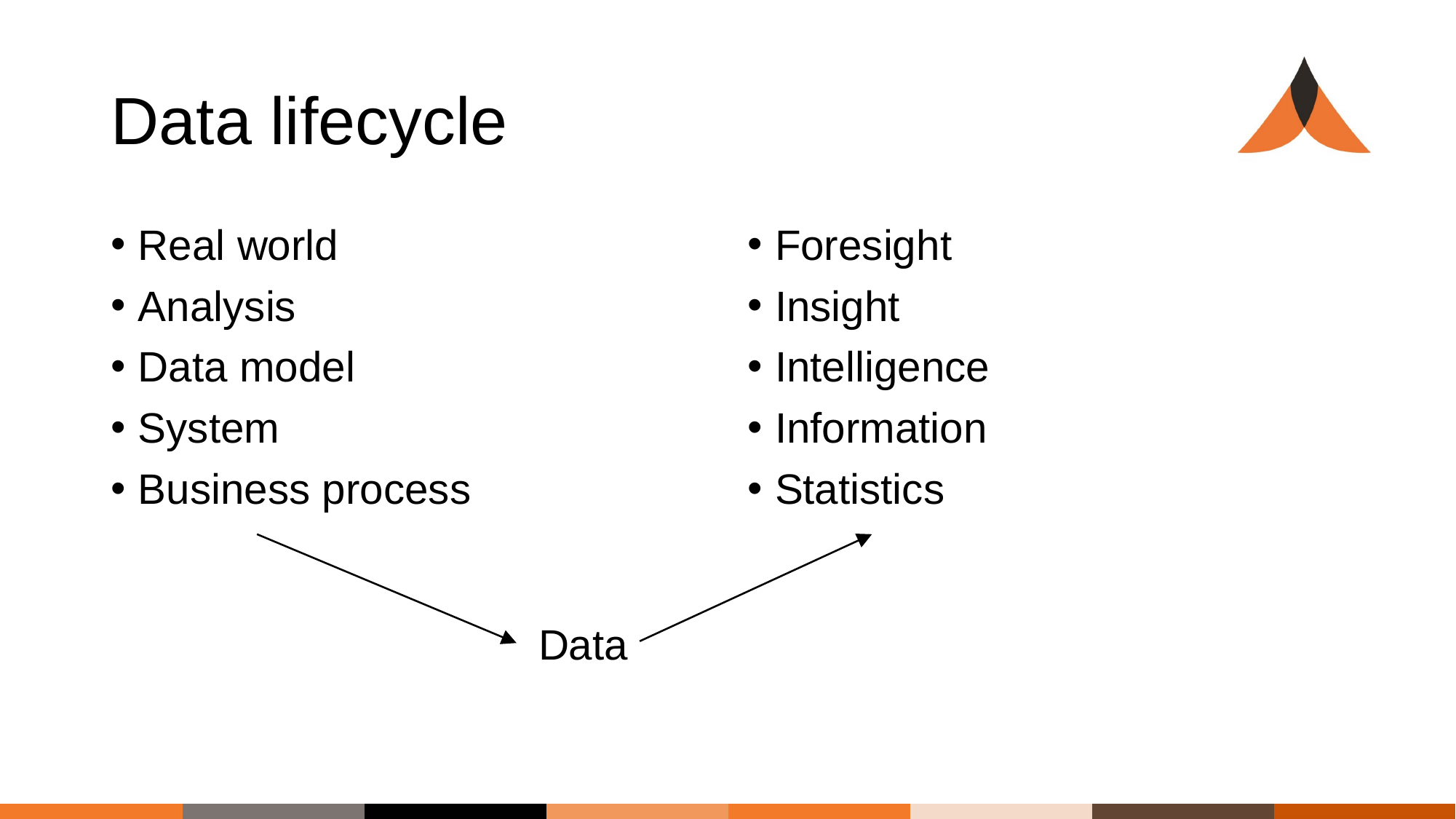

# Data lifecycle
Real world
Analysis
Data model
System
Business process
Foresight
Insight
Intelligence
Information
Statistics
Data